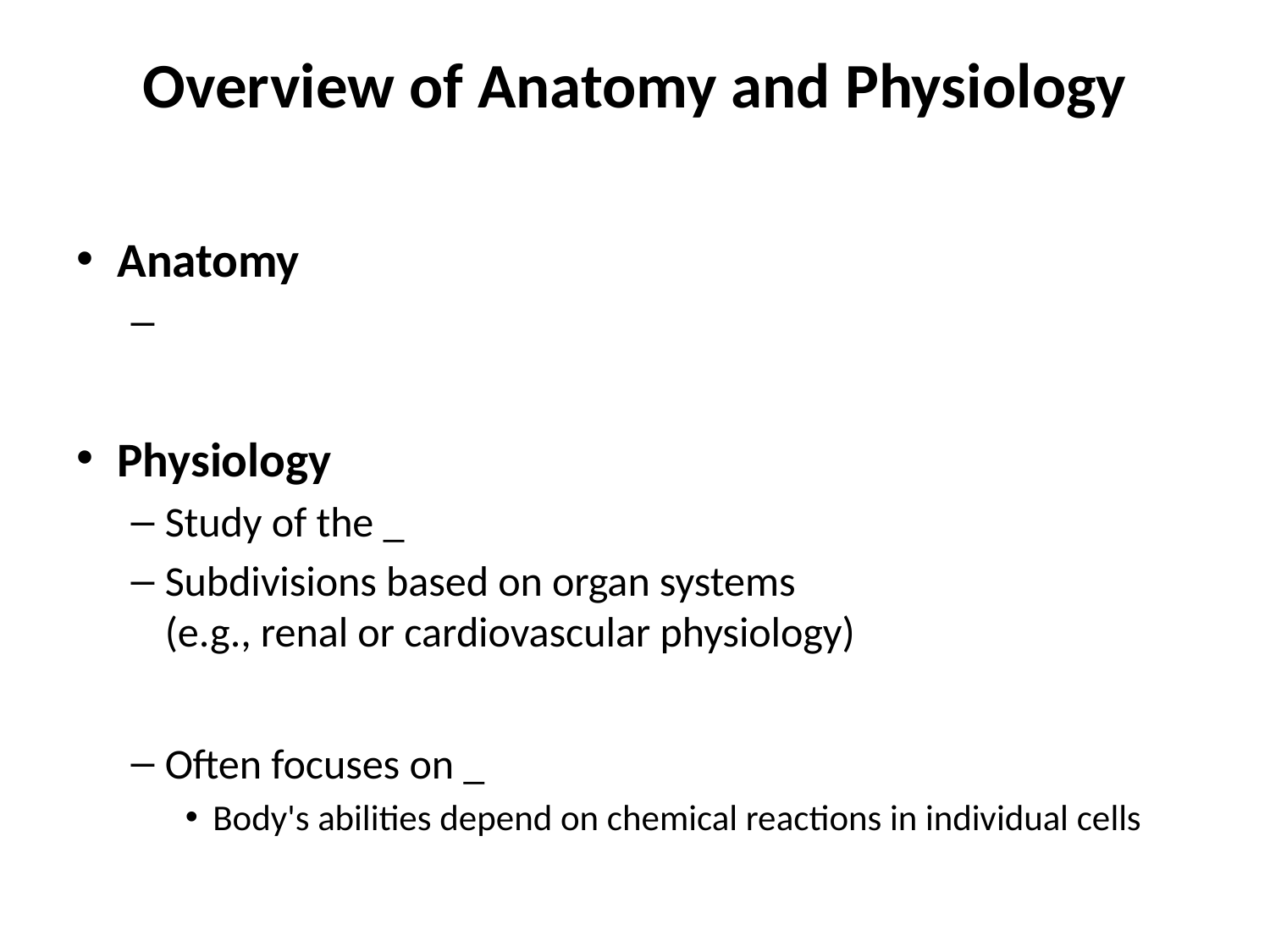

# Overview of Anatomy and Physiology
Anatomy

Physiology
Study of the _
Subdivisions based on organ systems
(e.g., renal or cardiovascular physiology)

Often focuses on _
Body's abilities depend on chemical reactions in individual cells